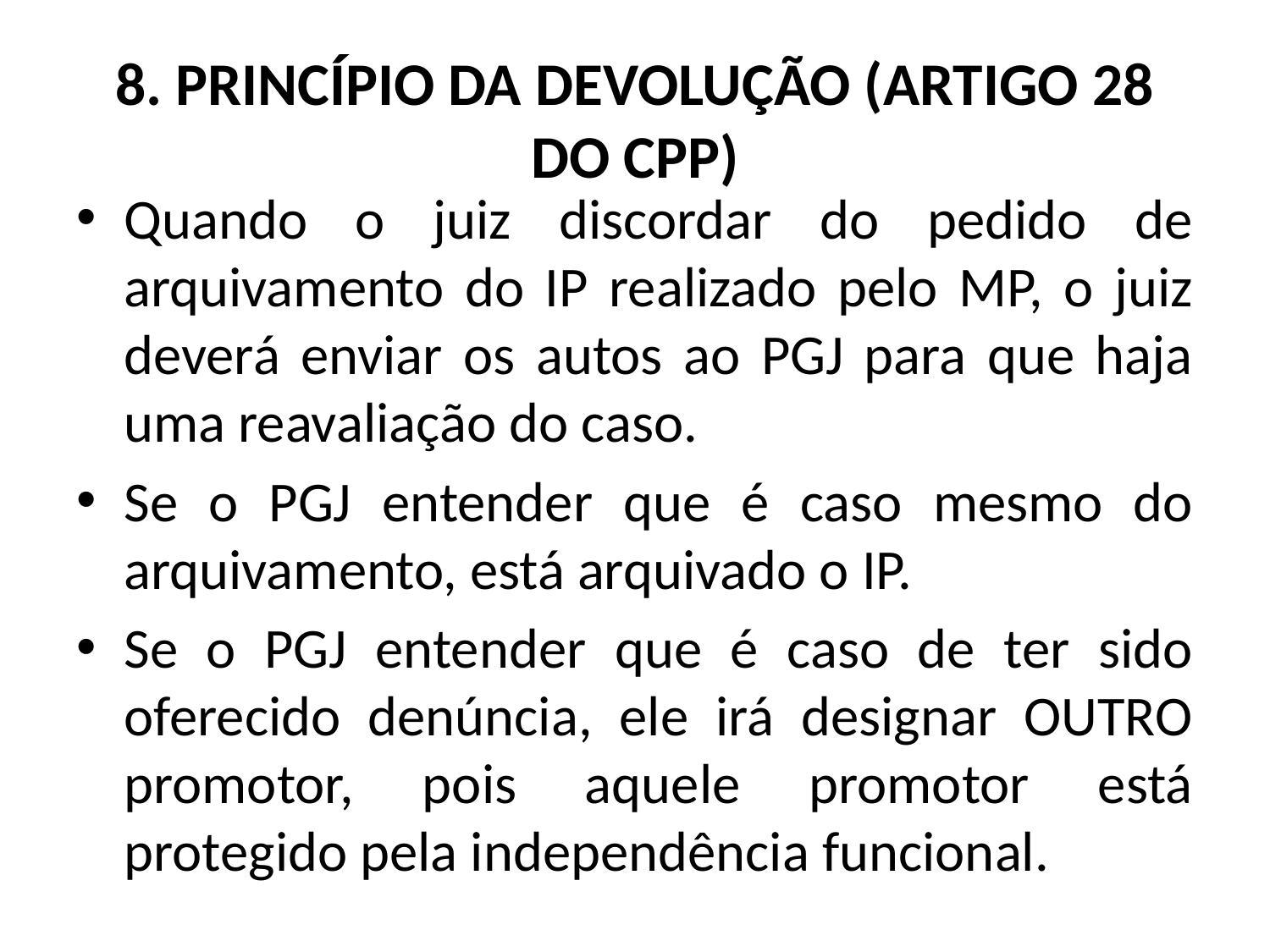

# 8. PRINCÍPIO DA DEVOLUÇÃO (ARTIGO 28 DO CPP)
Quando o juiz discordar do pedido de arquivamento do IP realizado pelo MP, o juiz deverá enviar os autos ao PGJ para que haja uma reavaliação do caso.
Se o PGJ entender que é caso mesmo do arquivamento, está arquivado o IP.
Se o PGJ entender que é caso de ter sido oferecido denúncia, ele irá designar OUTRO promotor, pois aquele promotor está protegido pela independência funcional.